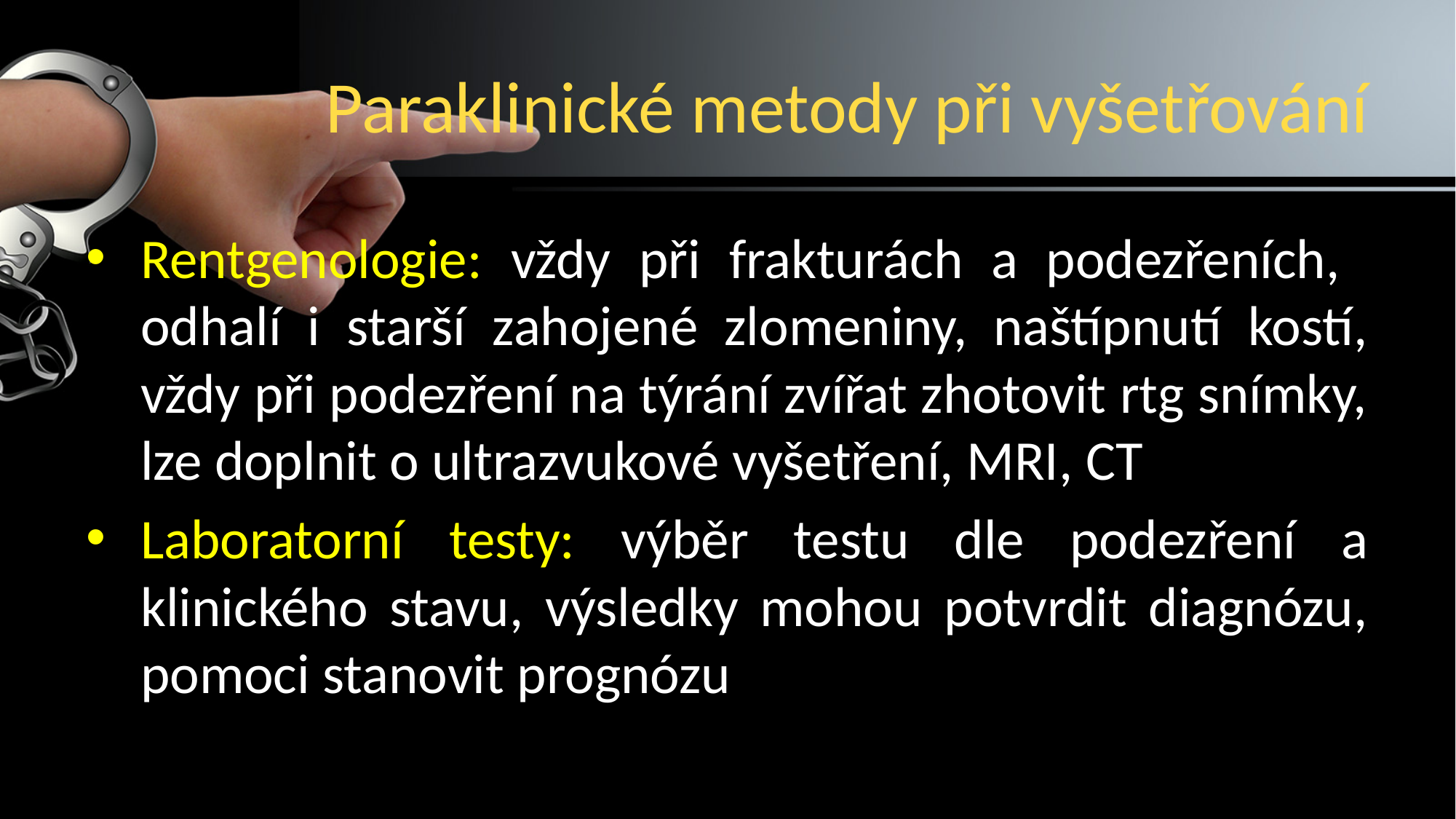

# Paraklinické metody při vyšetřování
Rentgenologie: vždy při frakturách a podezřeních,  odhalí i starší zahojené zlomeniny, naštípnutí kostí, vždy při podezření na týrání zvířat zhotovit rtg snímky, lze doplnit o ultrazvukové vyšetření, MRI, CT
Laboratorní testy: výběr testu dle podezření a klinického stavu, výsledky mohou potvrdit diagnózu, pomoci stanovit prognózu